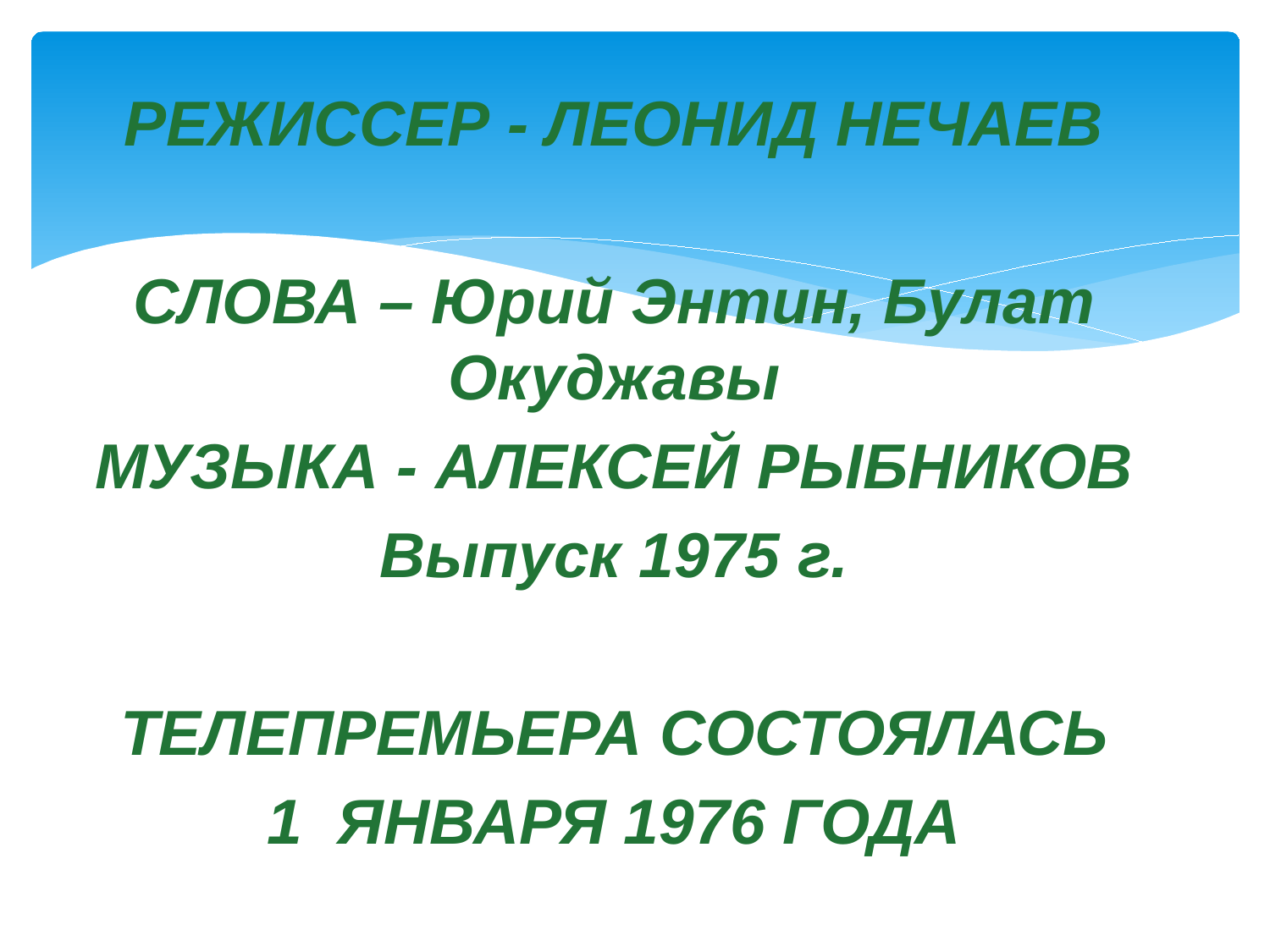

РЕЖИССЕР - ЛЕОНИД НЕЧАЕВ

СЛОВА – Юрий Энтин, Булат Окуджавы
МУЗЫКА - АЛЕКСЕЙ РЫБНИКОВ
Выпуск 1975 г.

ТЕЛЕПРЕМЬЕРА СОСТОЯЛАСЬ
1  ЯНВАРЯ 1976 ГОДА